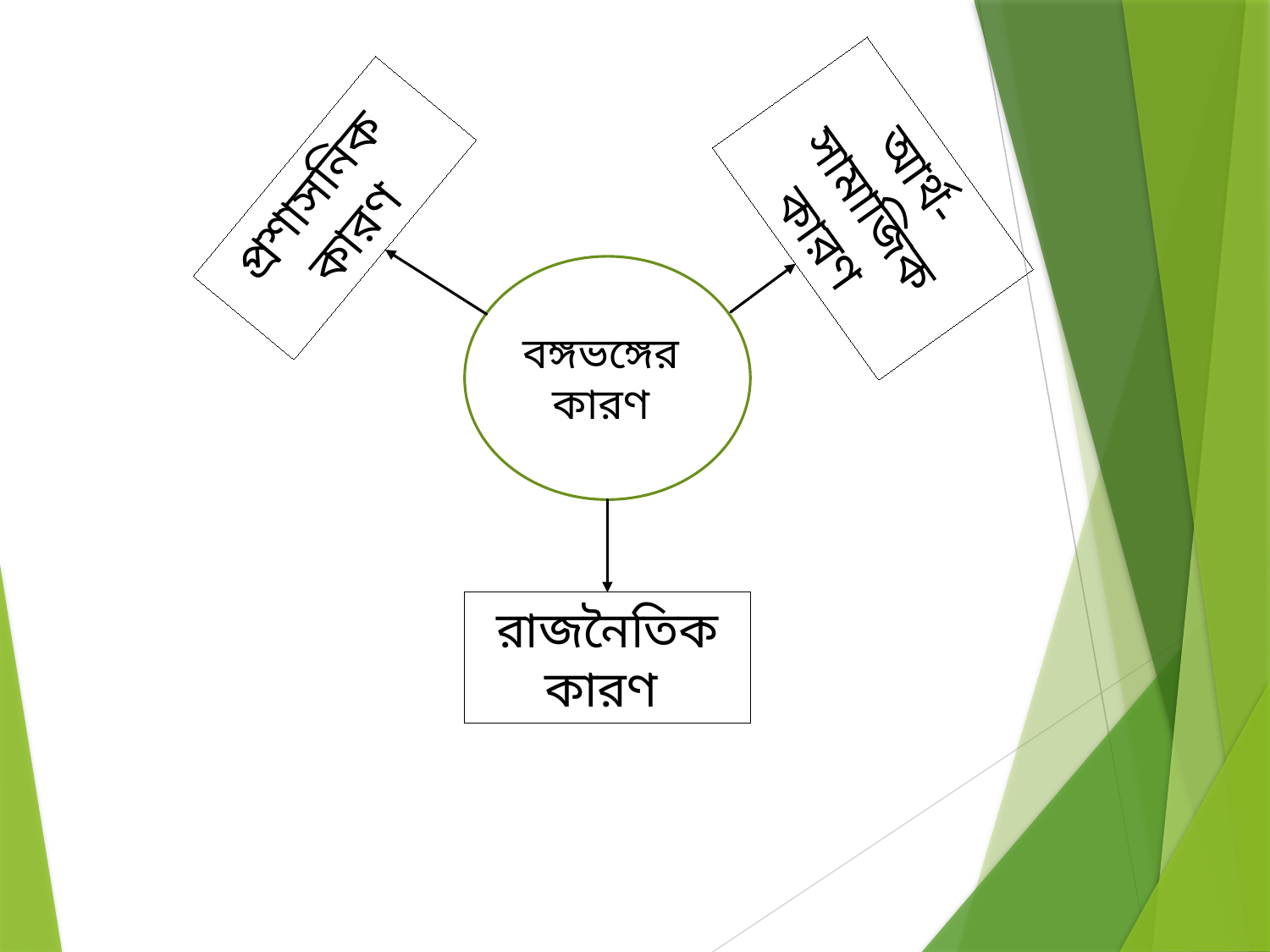

আর্থ-সামাজিক কারণ
প্রশাসনিক
কারণ

বঙ্গভঙ্গের কারণ
রাজনৈতিক কারণ